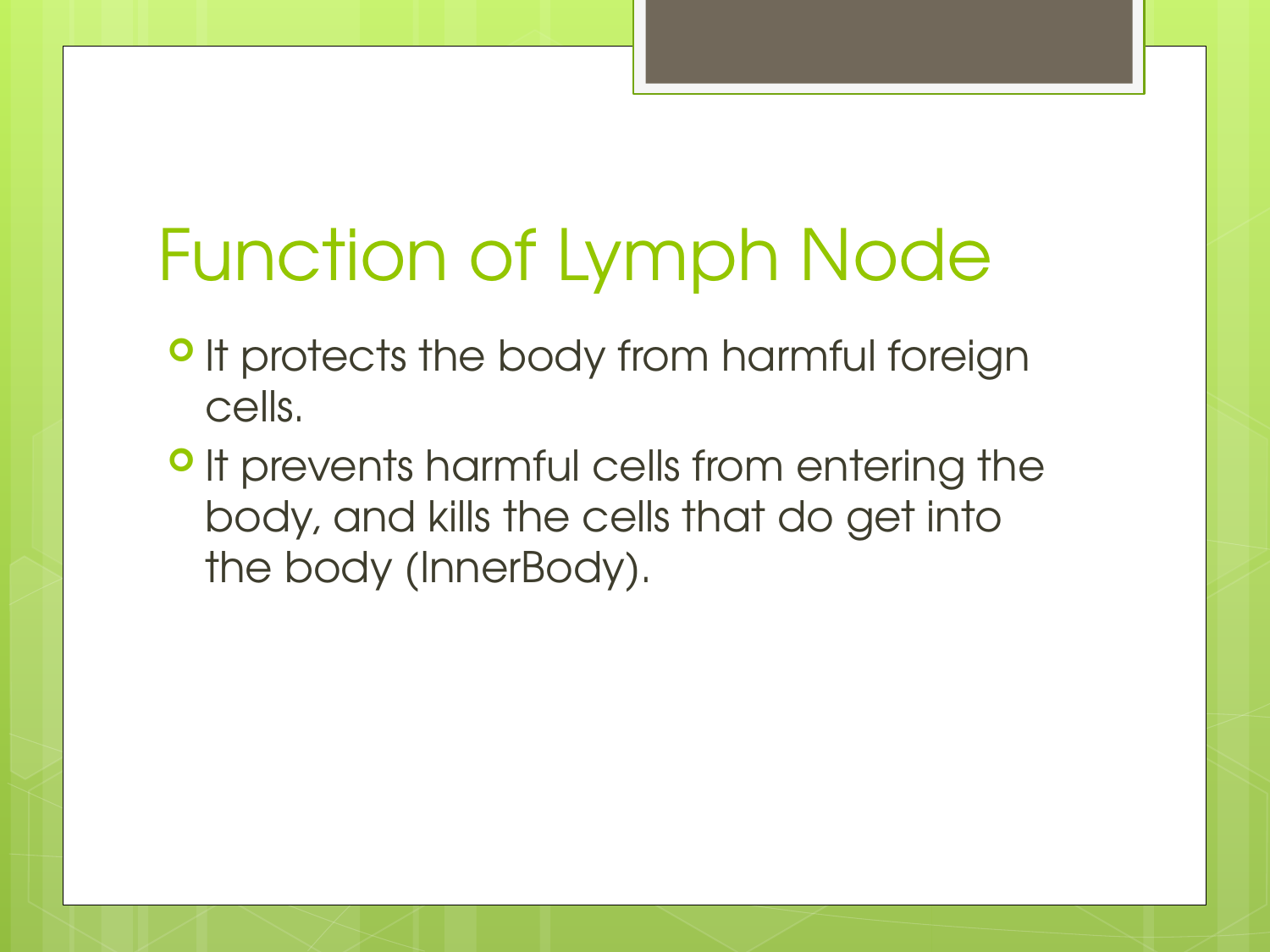

# Function of Lymph Node
It protects the body from harmful foreign cells.
It prevents harmful cells from entering the body, and kills the cells that do get into the body (InnerBody).